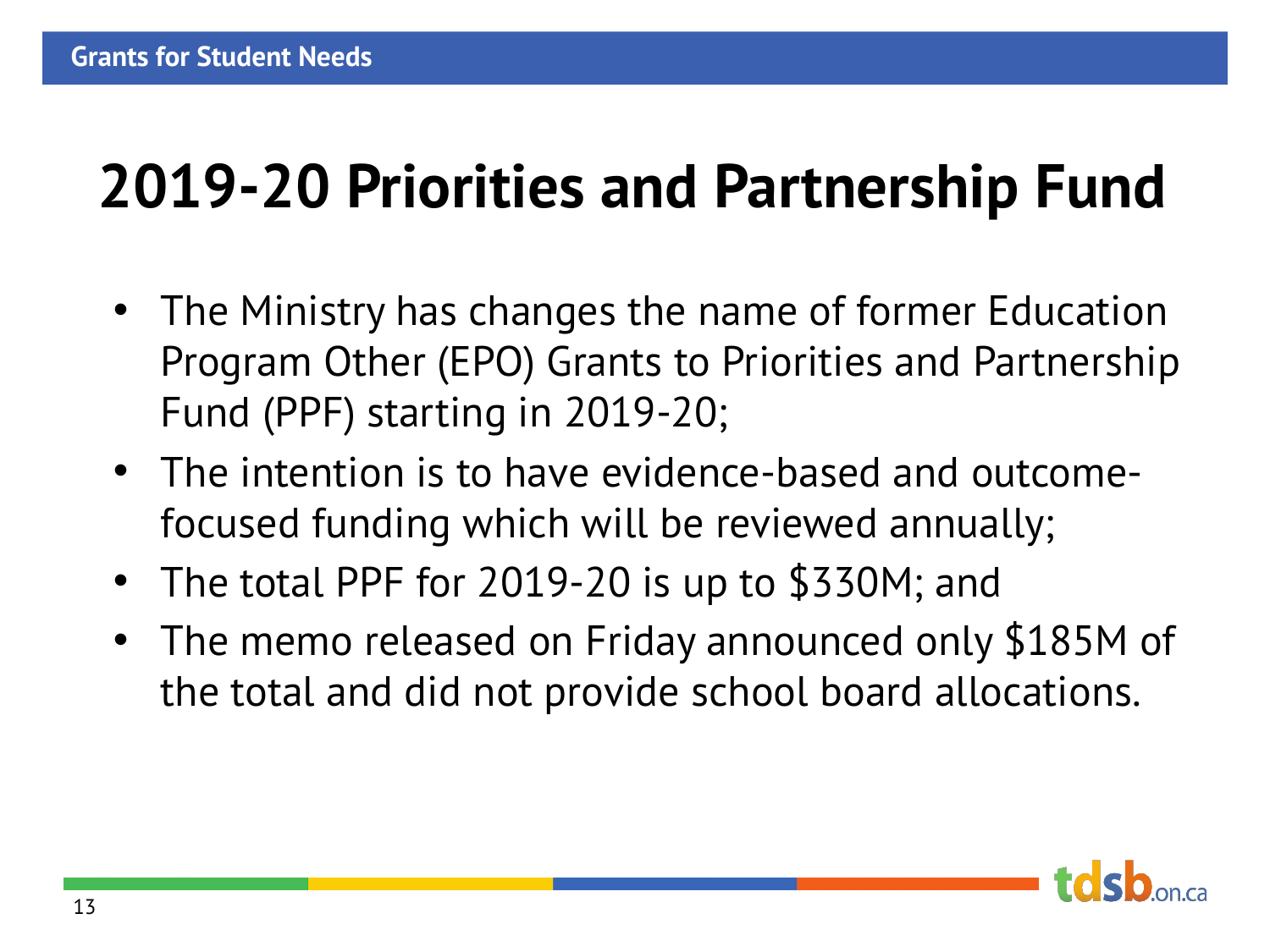

Grants for Student Needs
# 2019-20 Priorities and Partnership Fund
The Ministry has changes the name of former Education Program Other (EPO) Grants to Priorities and Partnership Fund (PPF) starting in 2019-20;
The intention is to have evidence-based and outcome-focused funding which will be reviewed annually;
The total PPF for 2019-20 is up to $330M; and
The memo released on Friday announced only $185M of the total and did not provide school board allocations.
13